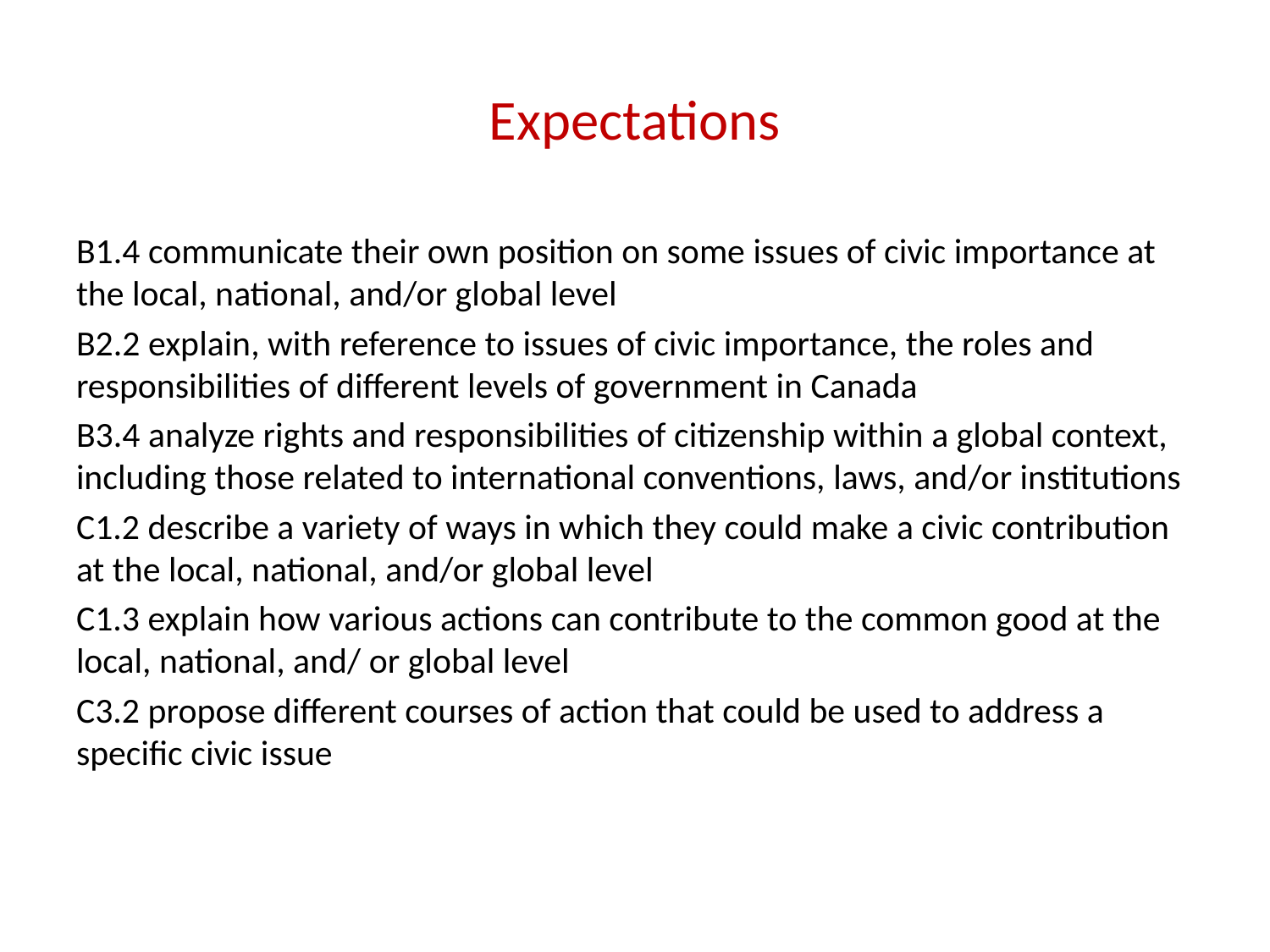

# Expectations
B1.4 communicate their own position on some issues of civic importance at the local, national, and/or global level
B2.2 explain, with reference to issues of civic importance, the roles and responsibilities of different levels of government in Canada
B3.4 analyze rights and responsibilities of citizenship within a global context, including those related to international conventions, laws, and/or institutions
C1.2 describe a variety of ways in which they could make a civic contribution at the local, national, and/or global level
C1.3 explain how various actions can contribute to the common good at the local, national, and/ or global level
C3.2 propose different courses of action that could be used to address a specific civic issue